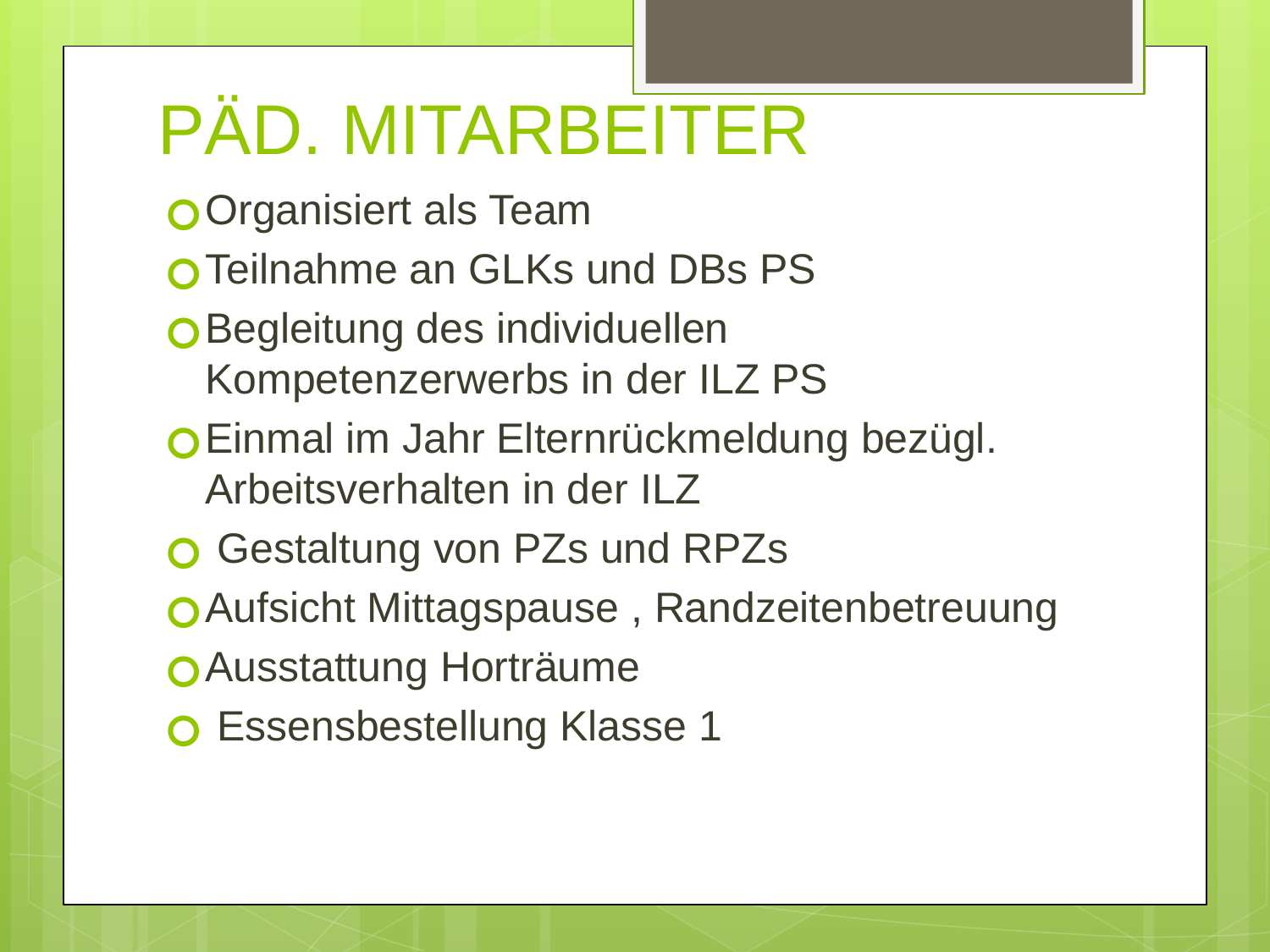

# PÄD. MITARBEITER
Organisiert als Team
Teilnahme an GLKs und DBs PS
Begleitung des individuellen Kompetenzerwerbs in der ILZ PS
Einmal im Jahr Elternrückmeldung bezügl. Arbeitsverhalten in der ILZ
 Gestaltung von PZs und RPZs
Aufsicht Mittagspause , Randzeitenbetreuung
Ausstattung Horträume
 Essensbestellung Klasse 1